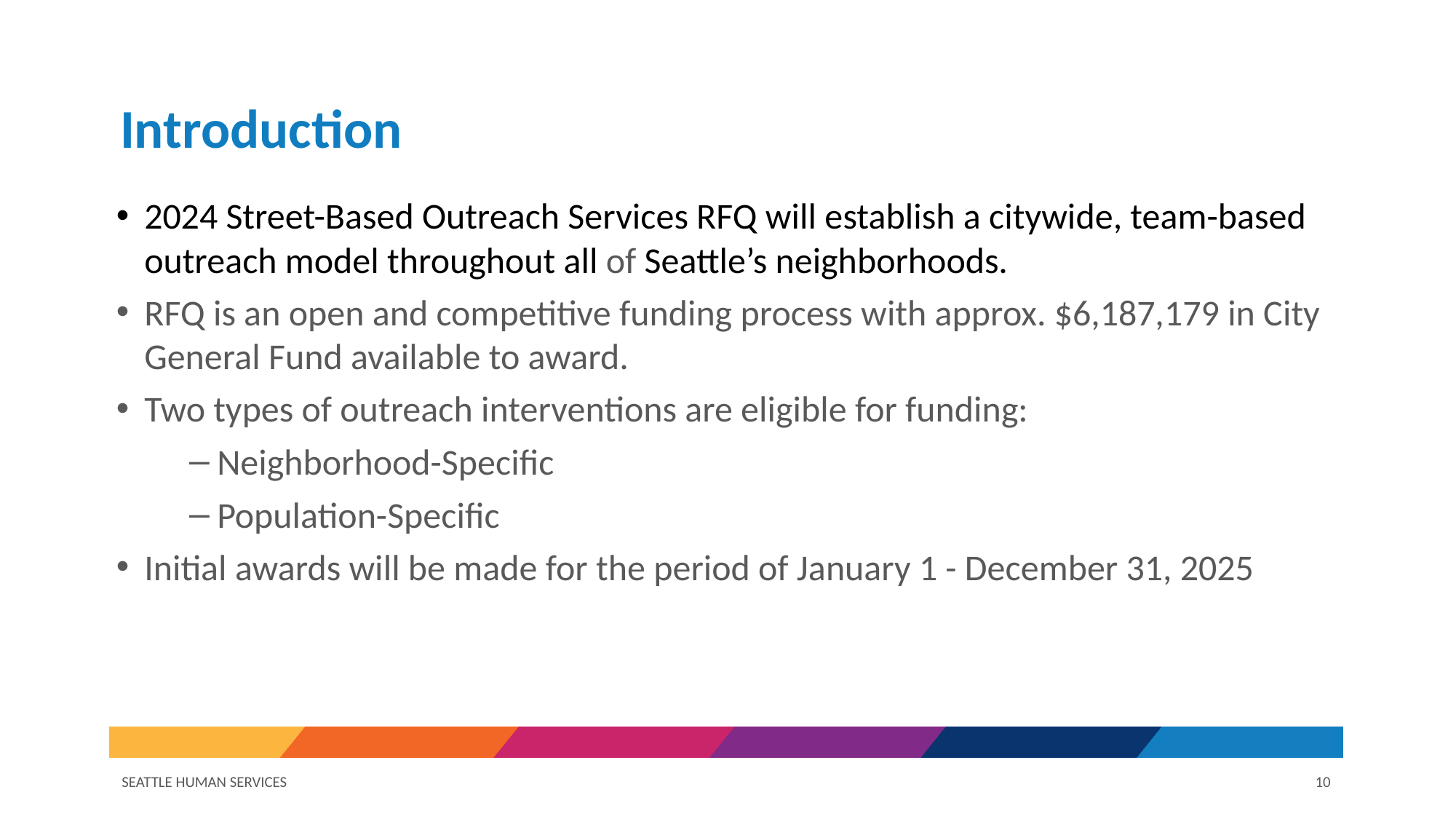

# Introduction
2024 Street-Based Outreach Services RFQ will establish a citywide, team-based outreach model throughout all of Seattle’s neighborhoods.
RFQ is an open and competitive funding process with approx. $6,187,179 in City General Fund available to award.
Two types of outreach interventions are eligible for funding:
Neighborhood-Specific
Population-Specific
Initial awards will be made for the period of January 1 - December 31, 2025

SEATTLE HUMAN SERVICES
10